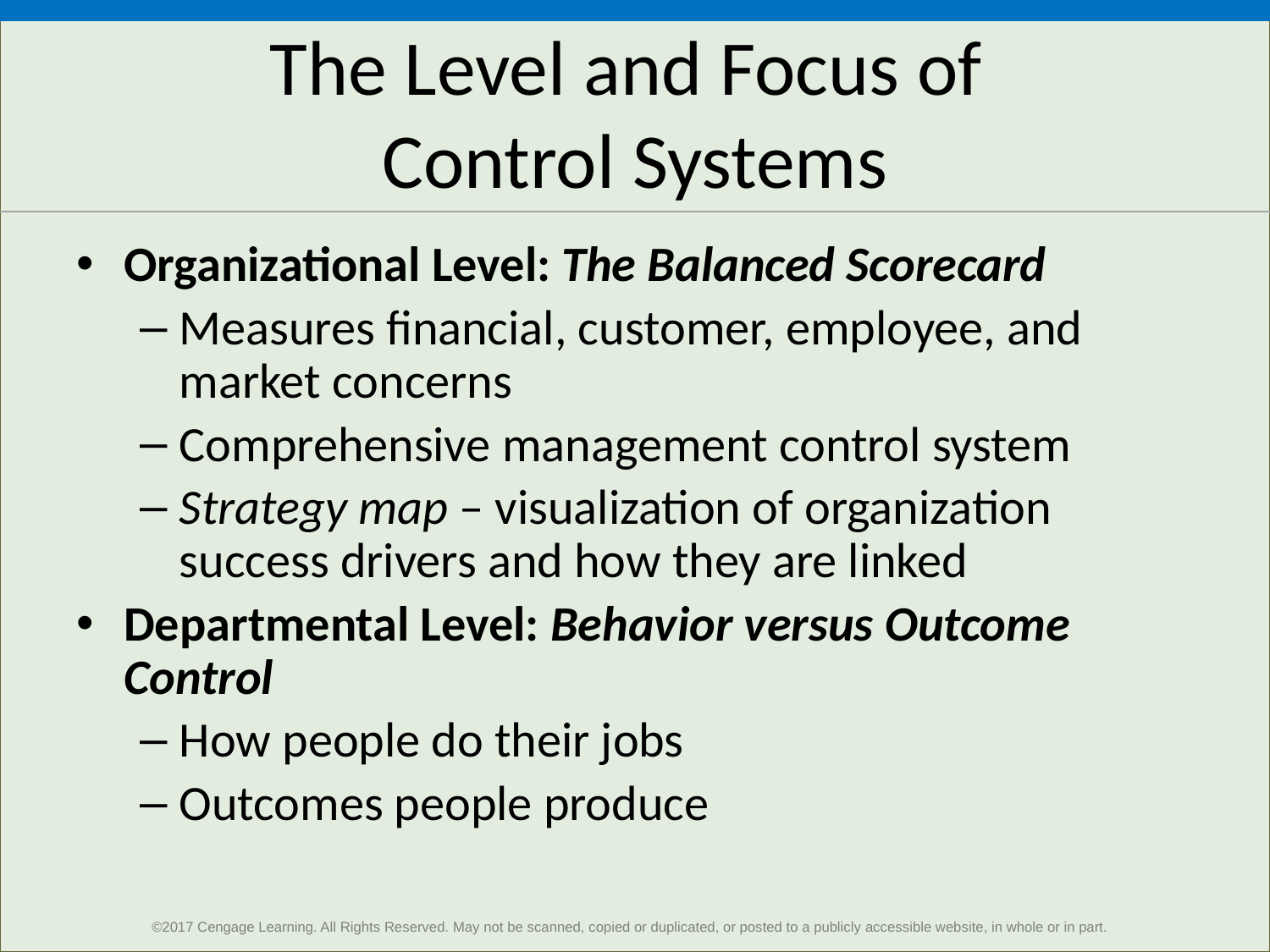

# The Level and Focus of Control Systems
Organizational Level: The Balanced Scorecard
Measures financial, customer, employee, and market concerns
Comprehensive management control system
Strategy map – visualization of organization success drivers and how they are linked
Departmental Level: Behavior versus Outcome Control
How people do their jobs
Outcomes people produce
7
©2017 Cengage Learning. All Rights Reserved. May not be scanned, copied or duplicated, or posted to a publicly accessible website, in whole or in part.